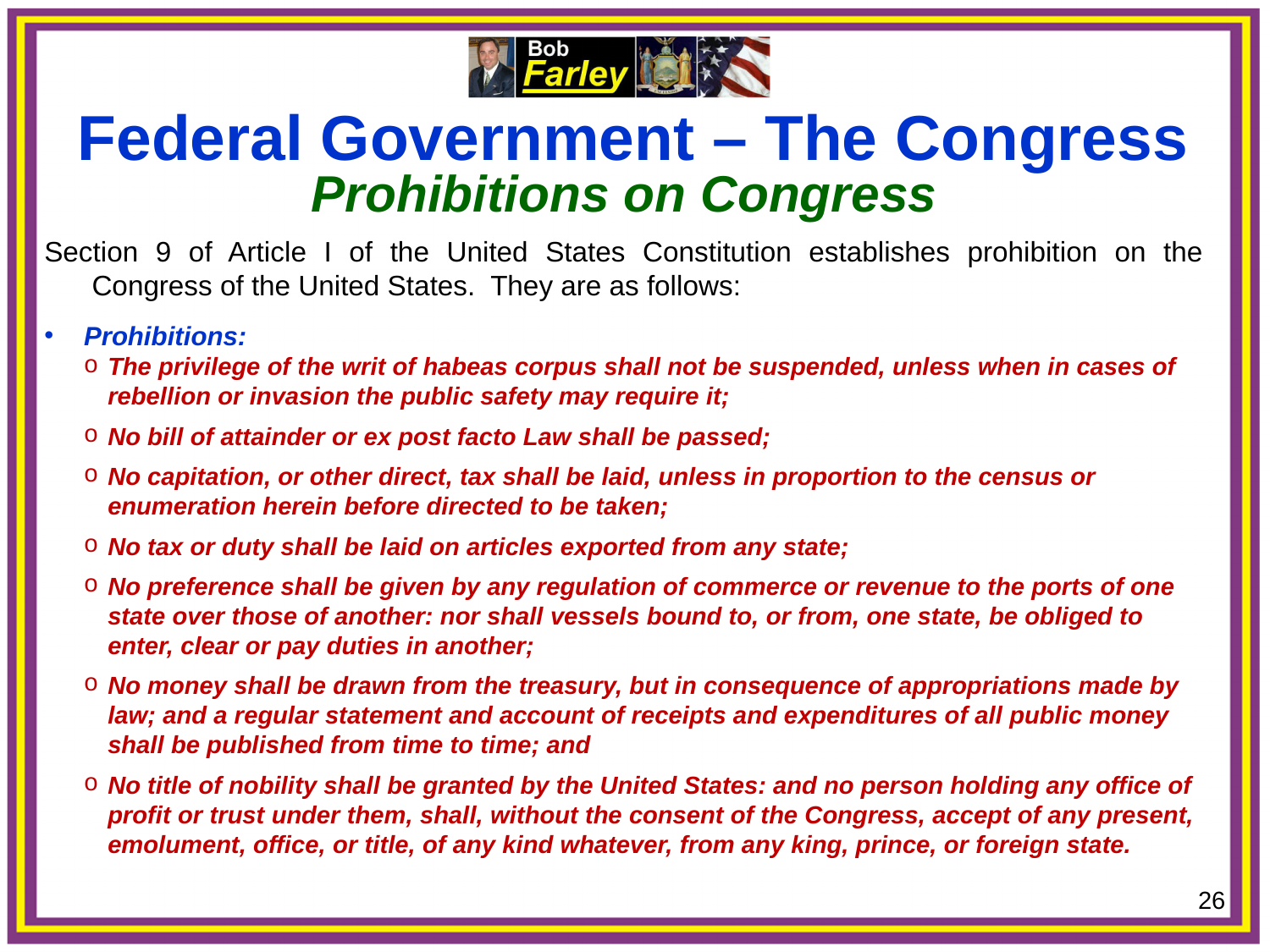

Federal Government – The Congress
Prohibitions on Congress

Section 9 of Article I of the United States Constitution establishes prohibition on the Congress of the United States.  They are as follows:

Prohibitions:
The privilege of the writ of habeas corpus shall not be suspended, unless when in cases of rebellion or invasion the public safety may require it;

No bill of attainder or ex post facto Law shall be passed;

No capitation, or other direct, tax shall be laid, unless in proportion to the census or enumeration herein before directed to be taken;

No tax or duty shall be laid on articles exported from any state;

No preference shall be given by any regulation of commerce or revenue to the ports of one state over those of another: nor shall vessels bound to, or from, one state, be obliged to enter, clear or pay duties in another;

No money shall be drawn from the treasury, but in consequence of appropriations made by law; and a regular statement and account of receipts and expenditures of all public money shall be published from time to time; and

No title of nobility shall be granted by the United States: and no person holding any office of profit or trust under them, shall, without the consent of the Congress, accept of any present, emolument, office, or title, of any kind whatever, from any king, prince, or foreign state.

26